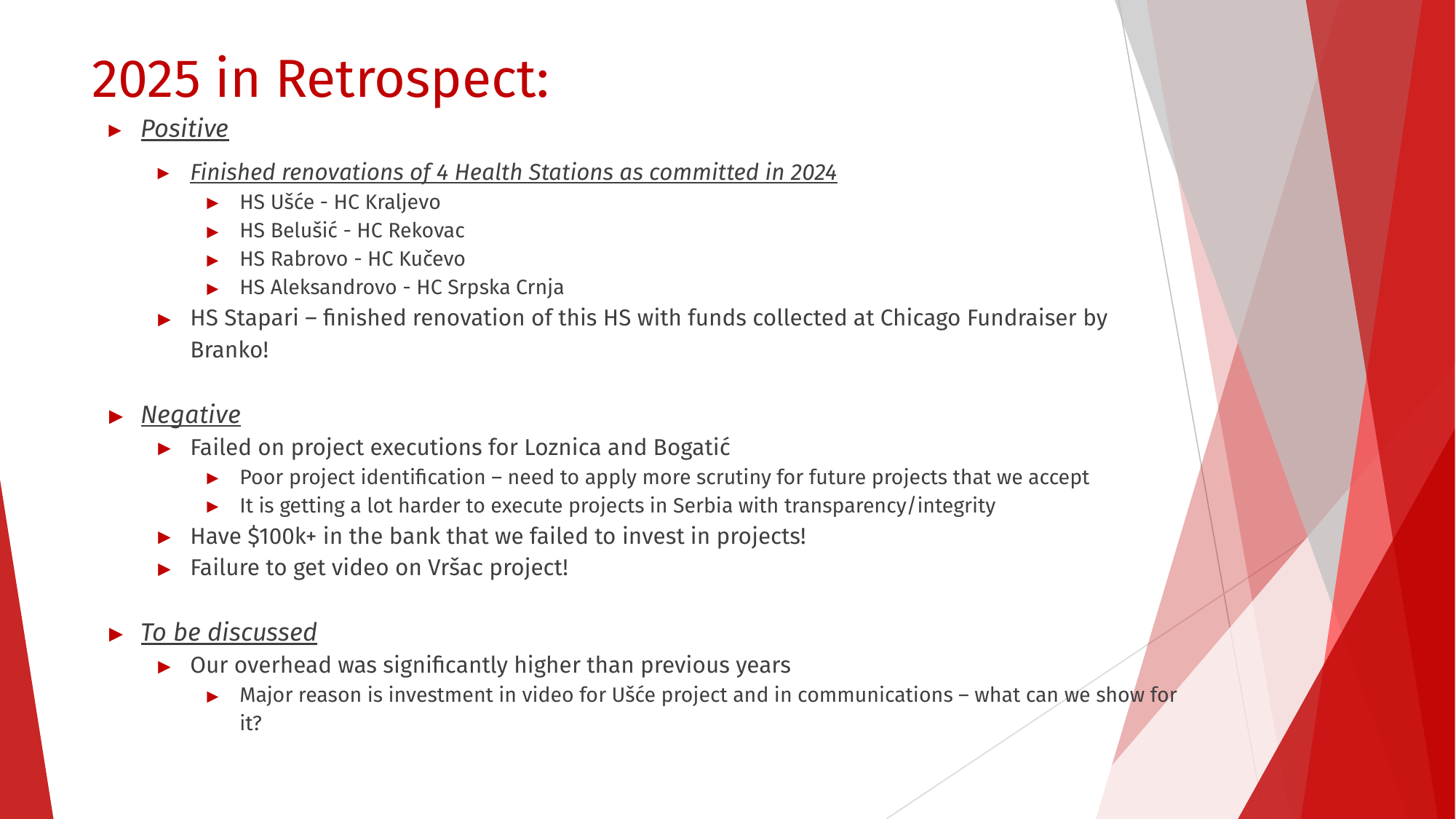

# 2025 in Retrospect:
Positive
Finished renovations of 4 Health Stations as committed in 2024
HS Ušće - HC Kraljevo
HS Belušić - HC Rekovac
HS Rabrovo - HC Kučevo
HS Aleksandrovo - HC Srpska Crnja
HS Stapari – finished renovation of this HS with funds collected at Chicago Fundraiser by Branko!

Negative
Failed on project executions for Loznica and Bogatić
Poor project identification – need to apply more scrutiny for future projects that we accept
It is getting a lot harder to execute projects in Serbia with transparency/integrity
Have $100k+ in the bank that we failed to invest in projects!
Failure to get video on Vršac project!

To be discussed
Our overhead was significantly higher than previous years
Major reason is investment in video for Ušće project and in communications – what can we show for it?